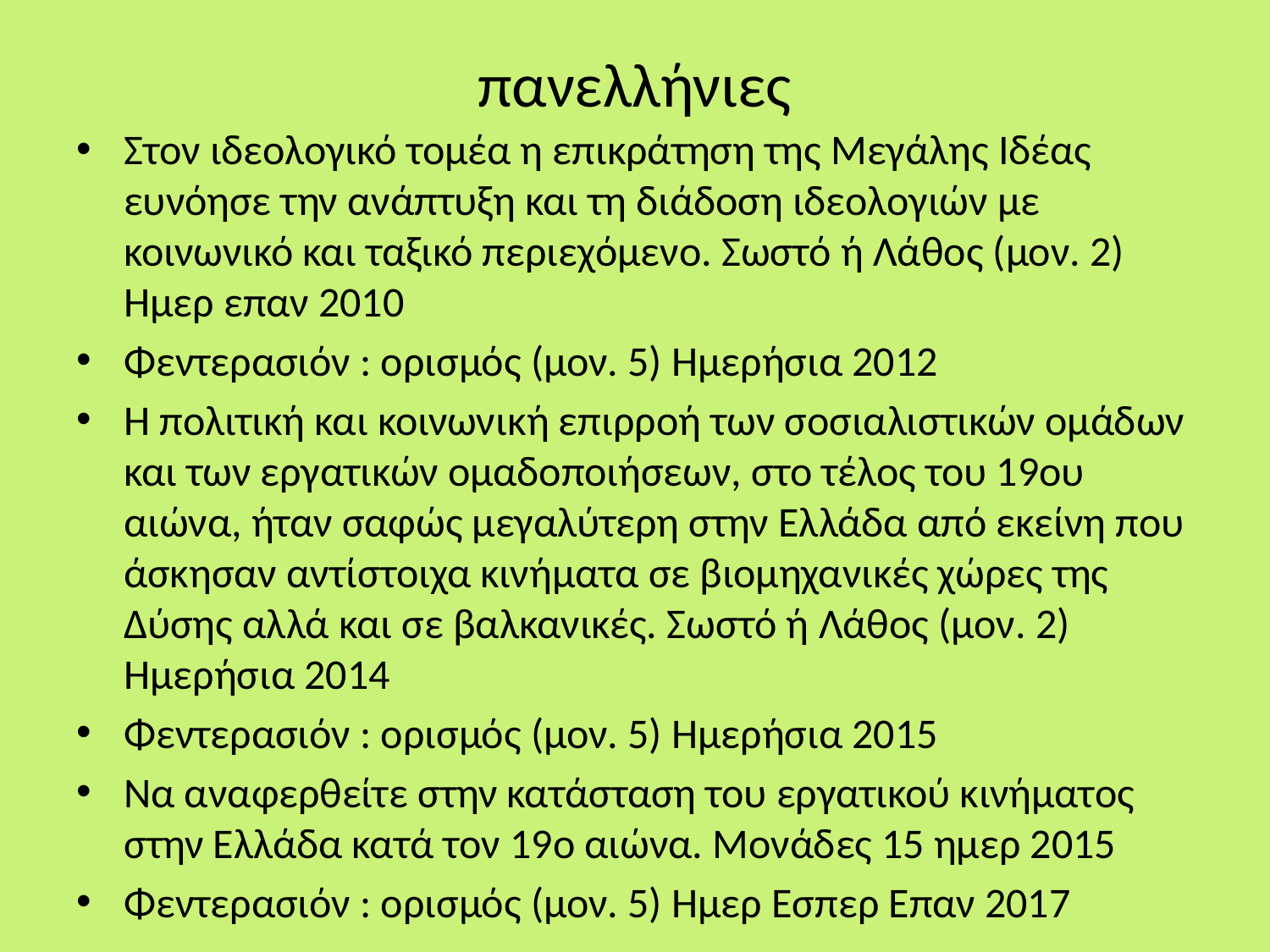

# πανελλήνιες
Στον ιδεολογικό τομέα η επικράτηση της Μεγάλης Ιδέας ευνόησε την ανάπτυξη και τη διάδοση ιδεολογιών με κοινωνικό και ταξικό περιεχόμενο. Σωστό ή Λάθος (μον. 2) Ημερ επαν 2010
Φεντερασιόν : ορισμός (μον. 5) Ημερήσια 2012
Η πολιτική και κοινωνική επιρροή των σοσιαλιστικών ομάδων και των εργατικών ομαδοποιήσεων, στο τέλος του 19ου αιώνα, ήταν σαφώς μεγαλύτερη στην Ελλάδα από εκείνη που άσκησαν αντίστοιχα κινήματα σε βιομηχανικές χώρες της Δύσης αλλά και σε βαλκανικές. Σωστό ή Λάθος (μον. 2) Ημερήσια 2014
Φεντερασιόν : ορισμός (μον. 5) Ημερήσια 2015
Να αναφερθείτε στην κατάσταση του εργατικού κινήματος στην Ελλάδα κατά τον 19ο αιώνα. Μονάδες 15 ημερ 2015
Φεντερασιόν : ορισμός (μον. 5) Ημερ Εσπερ Επαν 2017